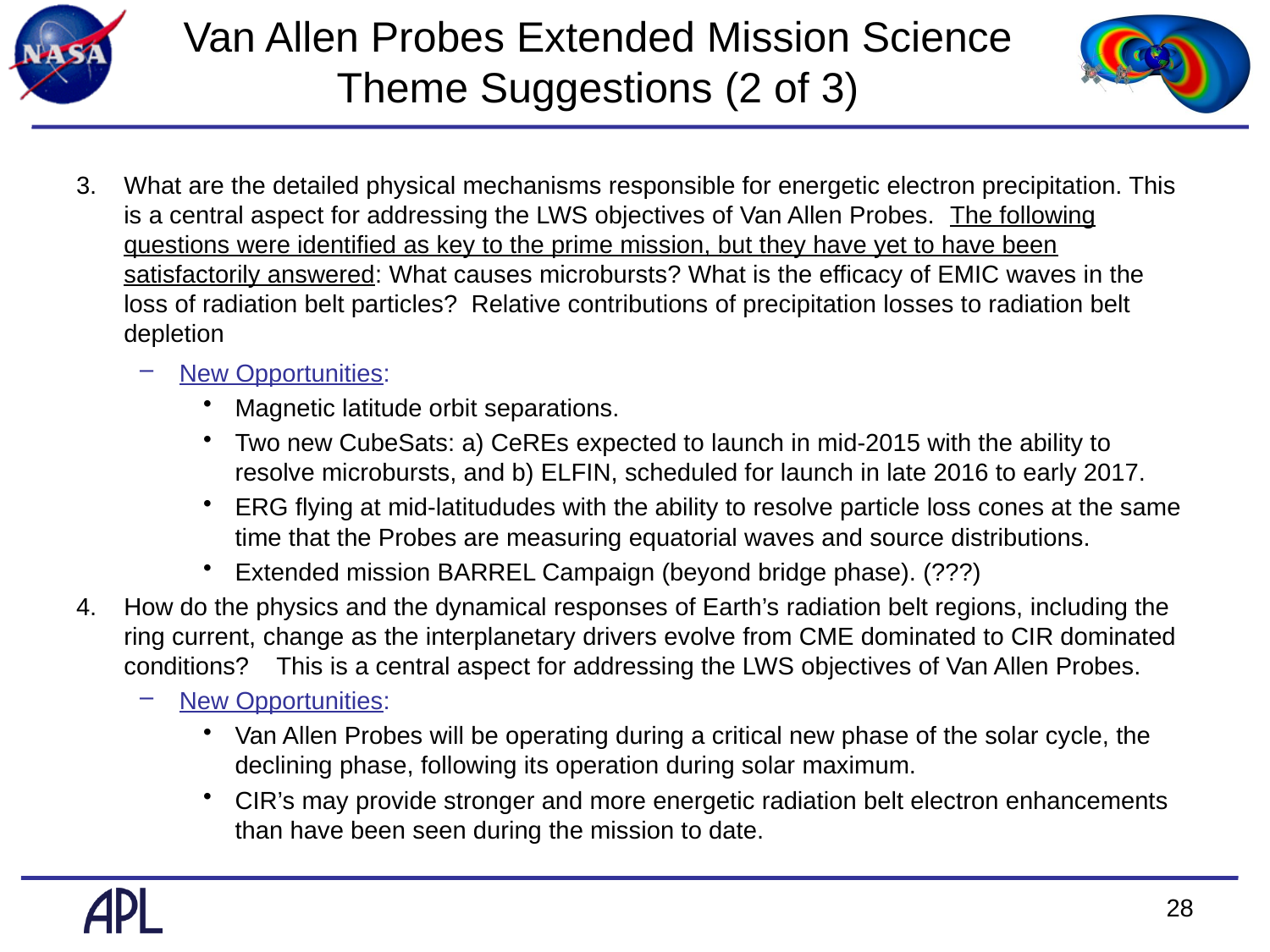

# Van Allen Probes Extended Mission Science Theme Suggestions (2 of 3)
What are the detailed physical mechanisms responsible for energetic electron precipitation. This is a central aspect for addressing the LWS objectives of Van Allen Probes.  The following questions were identified as key to the prime mission, but they have yet to have been satisfactorily answered: What causes microbursts? What is the efficacy of EMIC waves in the loss of radiation belt particles?  Relative contributions of precipitation losses to radiation belt depletion
New Opportunities:
Magnetic latitude orbit separations.
Two new CubeSats: a) CeREs expected to launch in mid-2015 with the ability to resolve microbursts, and b) ELFIN, scheduled for launch in late 2016 to early 2017.
ERG flying at mid-latitududes with the ability to resolve particle loss cones at the same time that the Probes are measuring equatorial waves and source distributions.
Extended mission BARREL Campaign (beyond bridge phase). (???)
How do the physics and the dynamical responses of Earth’s radiation belt regions, including the ring current, change as the interplanetary drivers evolve from CME dominated to CIR dominated conditions?    This is a central aspect for addressing the LWS objectives of Van Allen Probes.
New Opportunities:
Van Allen Probes will be operating during a critical new phase of the solar cycle, the declining phase, following its operation during solar maximum.
CIR’s may provide stronger and more energetic radiation belt electron enhancements than have been seen during the mission to date.

28